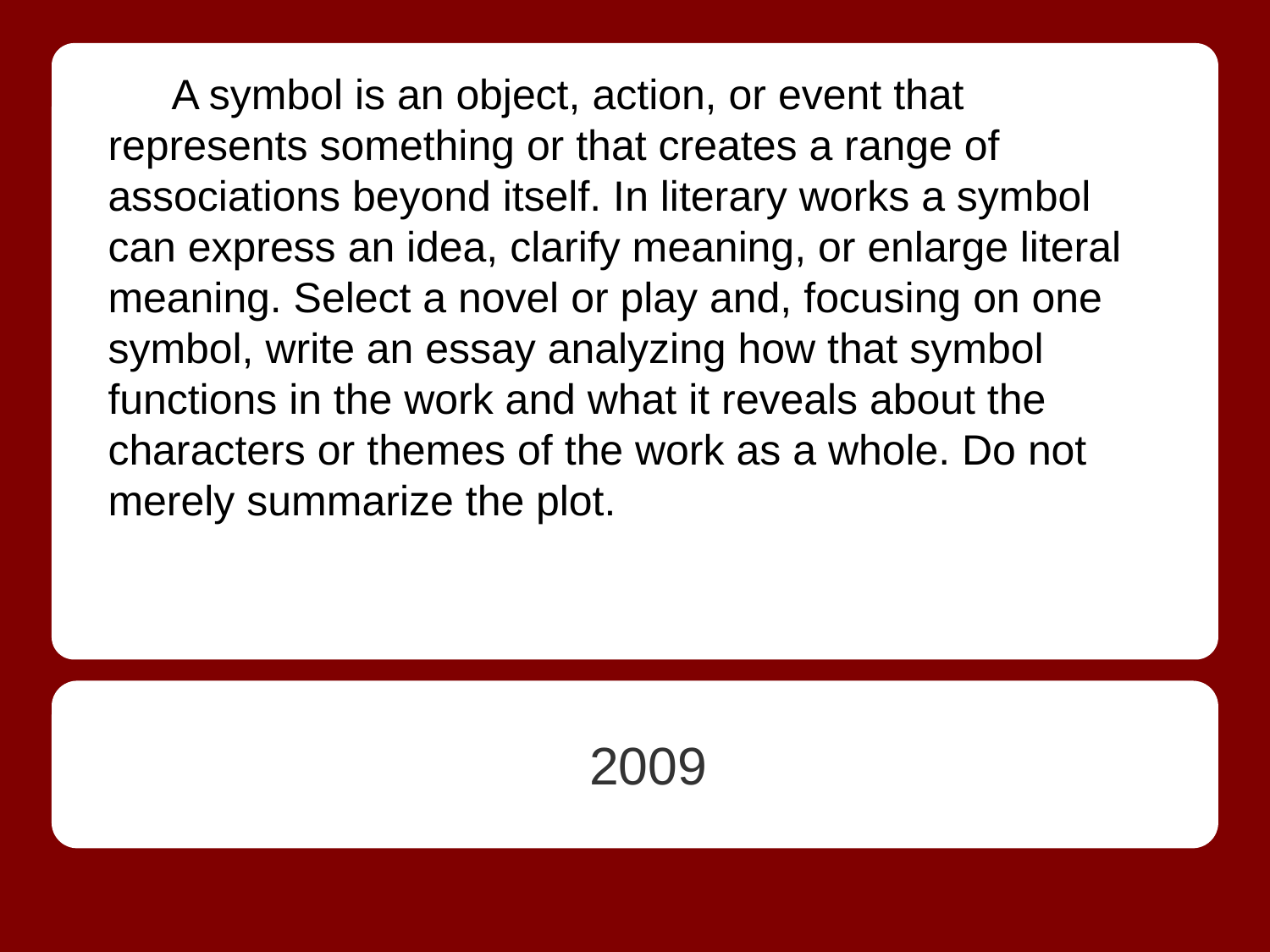

# A symbol is an object, action, or event that represents something or that creates a range of associations beyond itself. In literary works a symbol can express an idea, clarify meaning, or enlarge literal meaning. Select a novel or play and, focusing on one symbol, write an essay analyzing how that symbol functions in the work and what it reveals about the characters or themes of the work as a whole. Do not merely summarize the plot.
2009